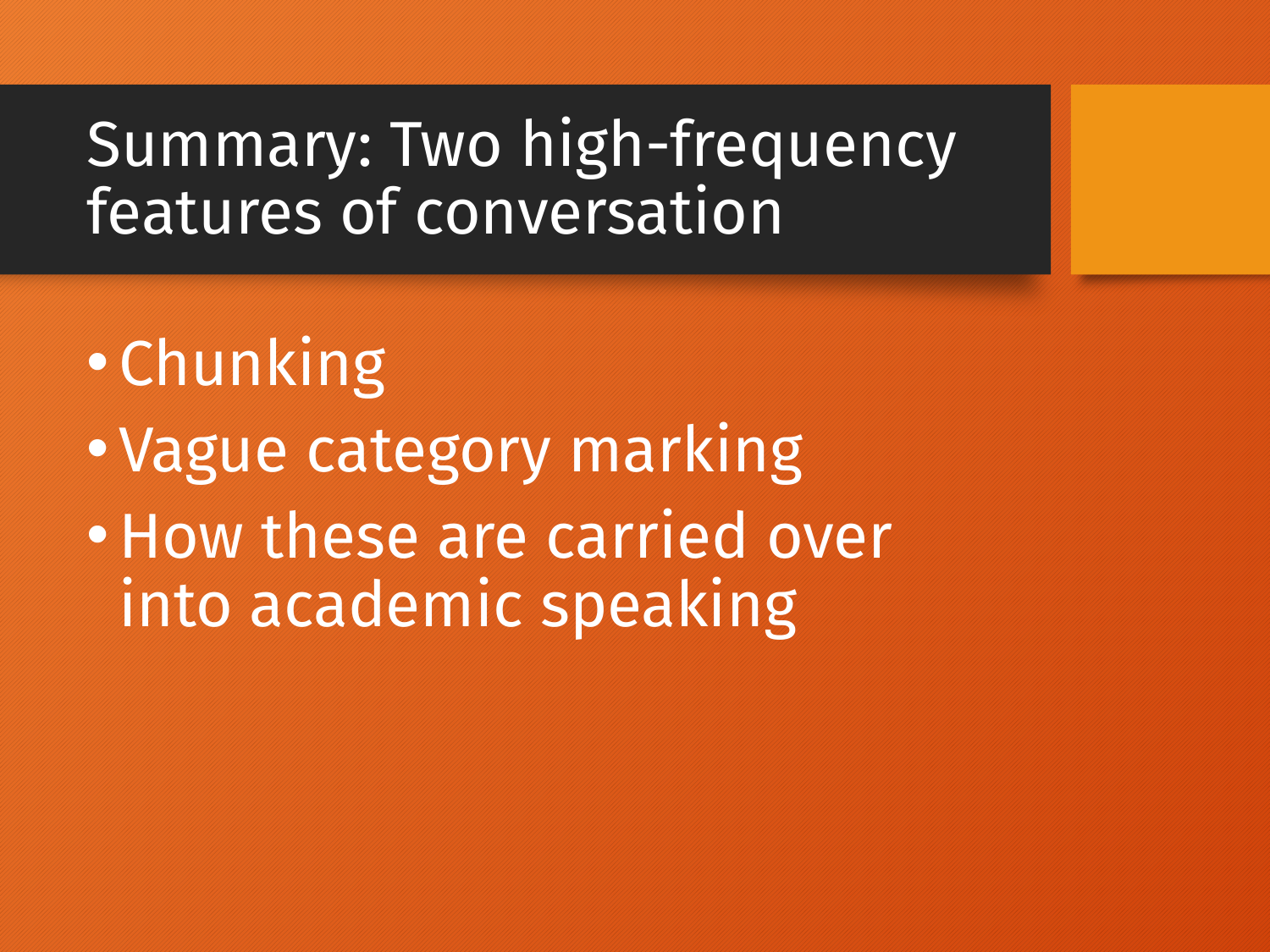

# Summary: Two high-frequency features of conversation
Chunking
Vague category marking
How these are carried over into academic speaking